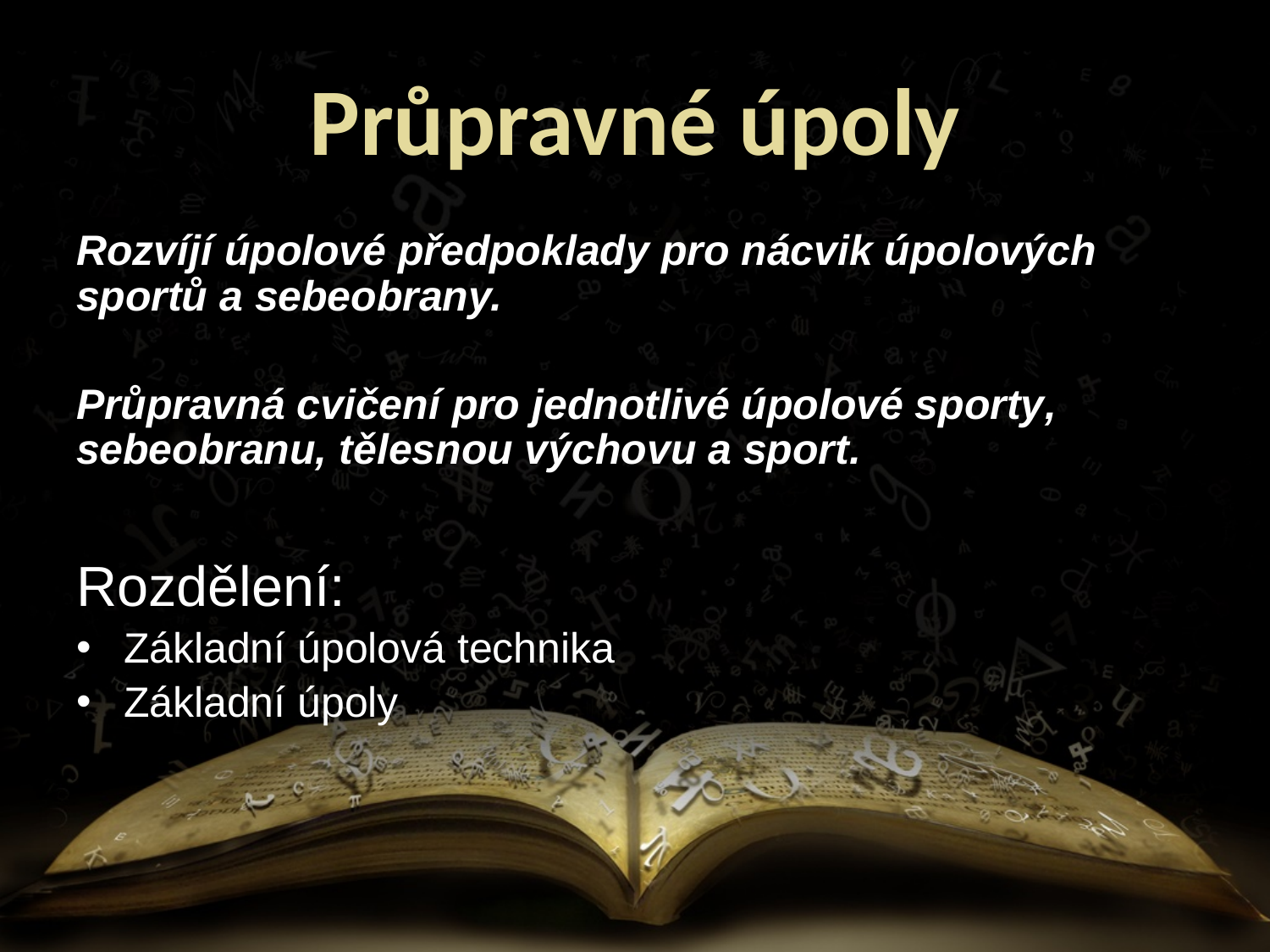

Průpravné úpoly
Rozvíjí úpolové předpoklady pro nácvik úpolových sportů a sebeobrany.

Průpravná cvičení pro jednotlivé úpolové sporty, sebeobranu, tělesnou výchovu a sport.

Rozdělení:
Základní úpolová technika
Základní úpoly